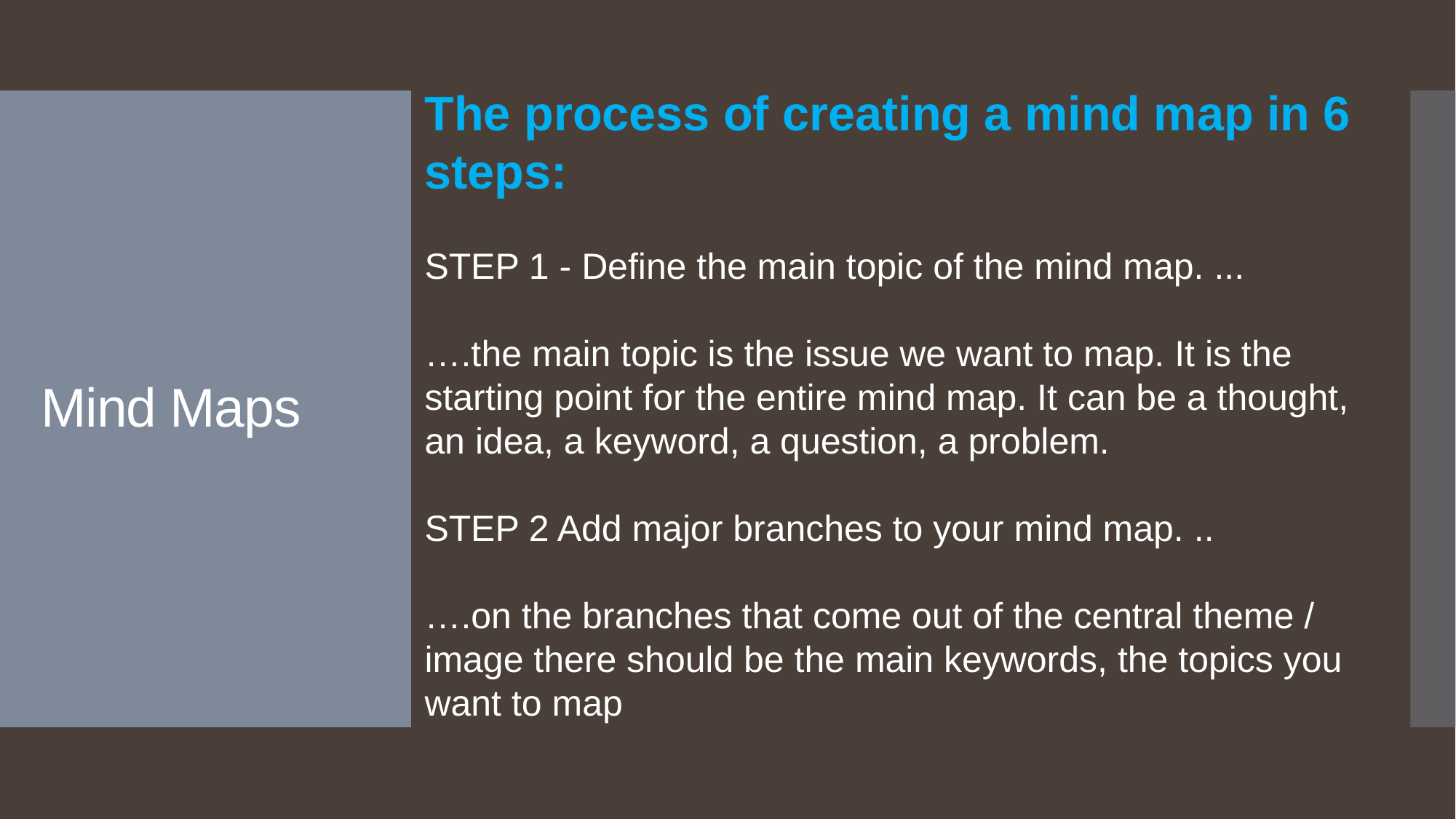

The process of creating a mind map in 6 steps:

STEP 1 - Define the main topic of the mind map. ...

….the main topic is the issue we want to map. It is the starting point for the entire mind map. It can be a thought, an idea, a keyword, a question, a problem.

STEP 2 Add major branches to your mind map. ..

….on the branches that come out of the central theme / image there should be the main keywords, the topics you want to map

# Mind Maps